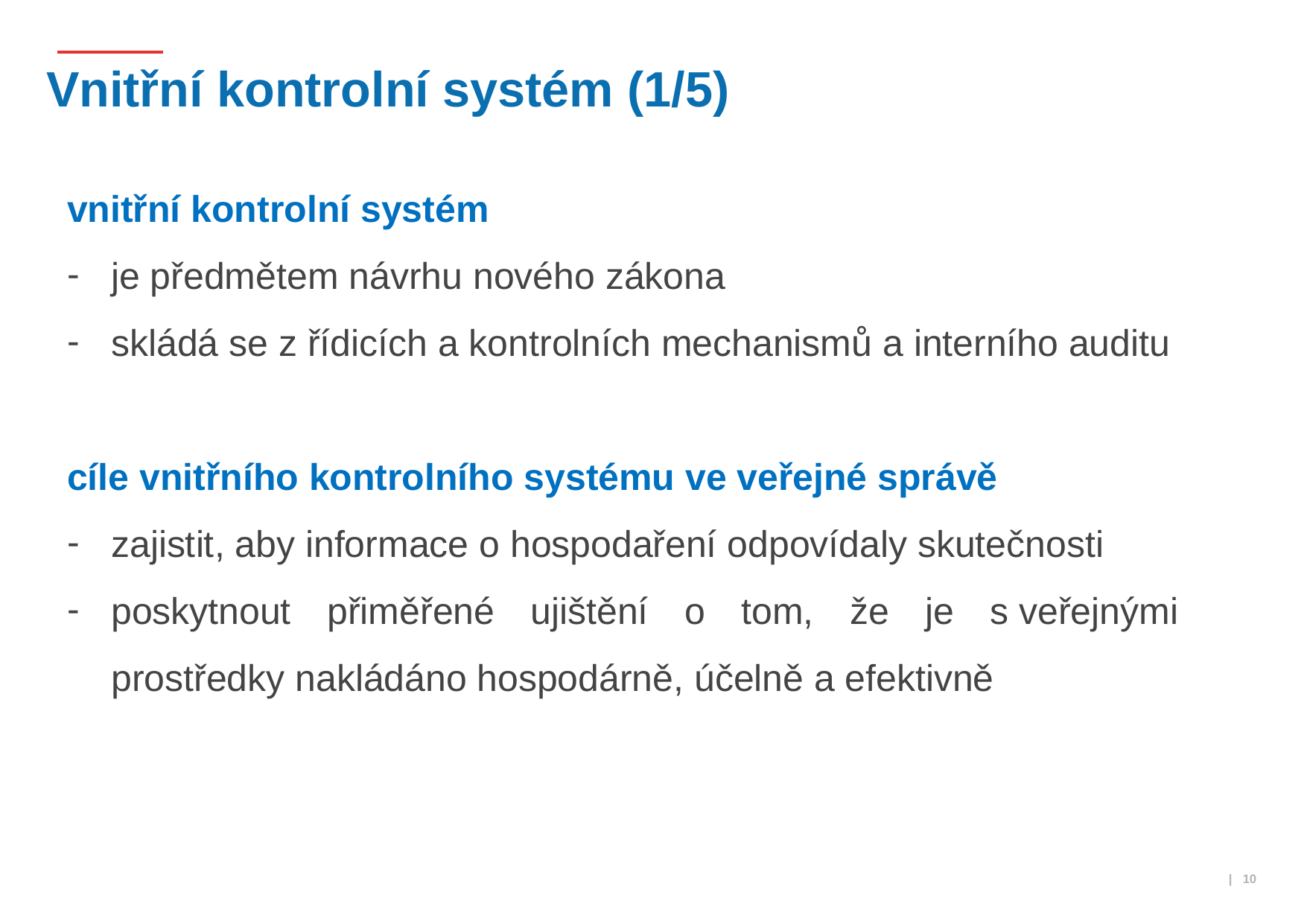

# Vnitřní kontrolní systém (1/5)
vnitřní kontrolní systém
je předmětem návrhu nového zákona
skládá se z řídicích a kontrolních mechanismů a interního auditu

cíle vnitřního kontrolního systému ve veřejné správě
zajistit, aby informace o hospodaření odpovídaly skutečnosti
poskytnout přiměřené ujištění o tom, že je s veřejnými prostředky nakládáno hospodárně, účelně a efektivně

 |   10